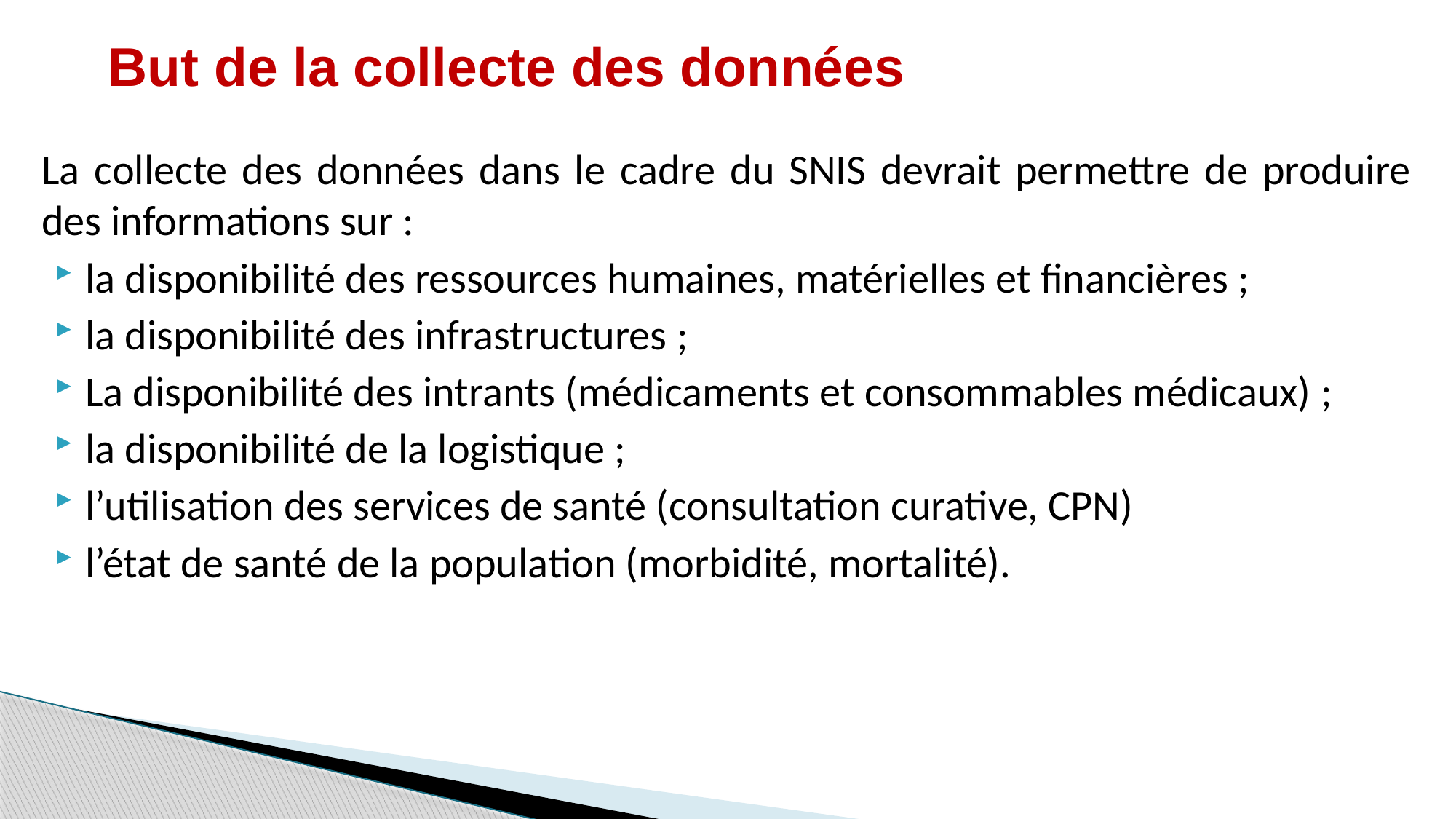

But de la collecte des données
La collecte des données dans le cadre du SNIS devrait permettre de produire des informations sur :
la disponibilité des ressources humaines, matérielles et financières ;
la disponibilité des infrastructures ;
La disponibilité des intrants (médicaments et consommables médicaux) ;
la disponibilité de la logistique ;
l’utilisation des services de santé (consultation curative, CPN)
l’état de santé de la population (morbidité, mortalité).